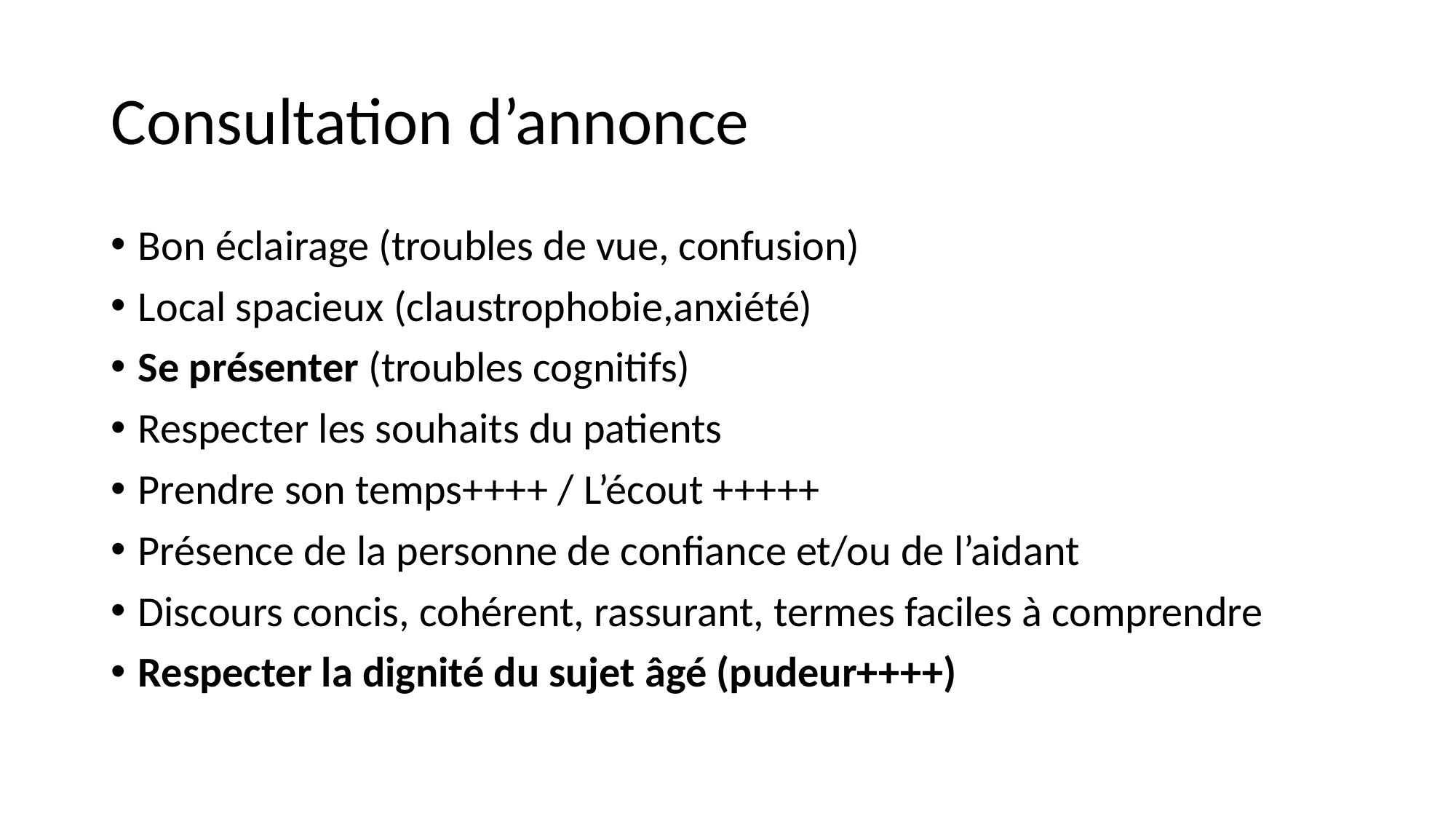

# Consultation d’annonce
Bon éclairage (troubles de vue, confusion)
Local spacieux (claustrophobie,anxiété)
Se présenter (troubles cognitifs)
Respecter les souhaits du patients
Prendre son temps++++ / L’écout +++++
Présence de la personne de confiance et/ou de l’aidant
Discours concis, cohérent, rassurant, termes faciles à comprendre
Respecter la dignité du sujet âgé (pudeur++++)